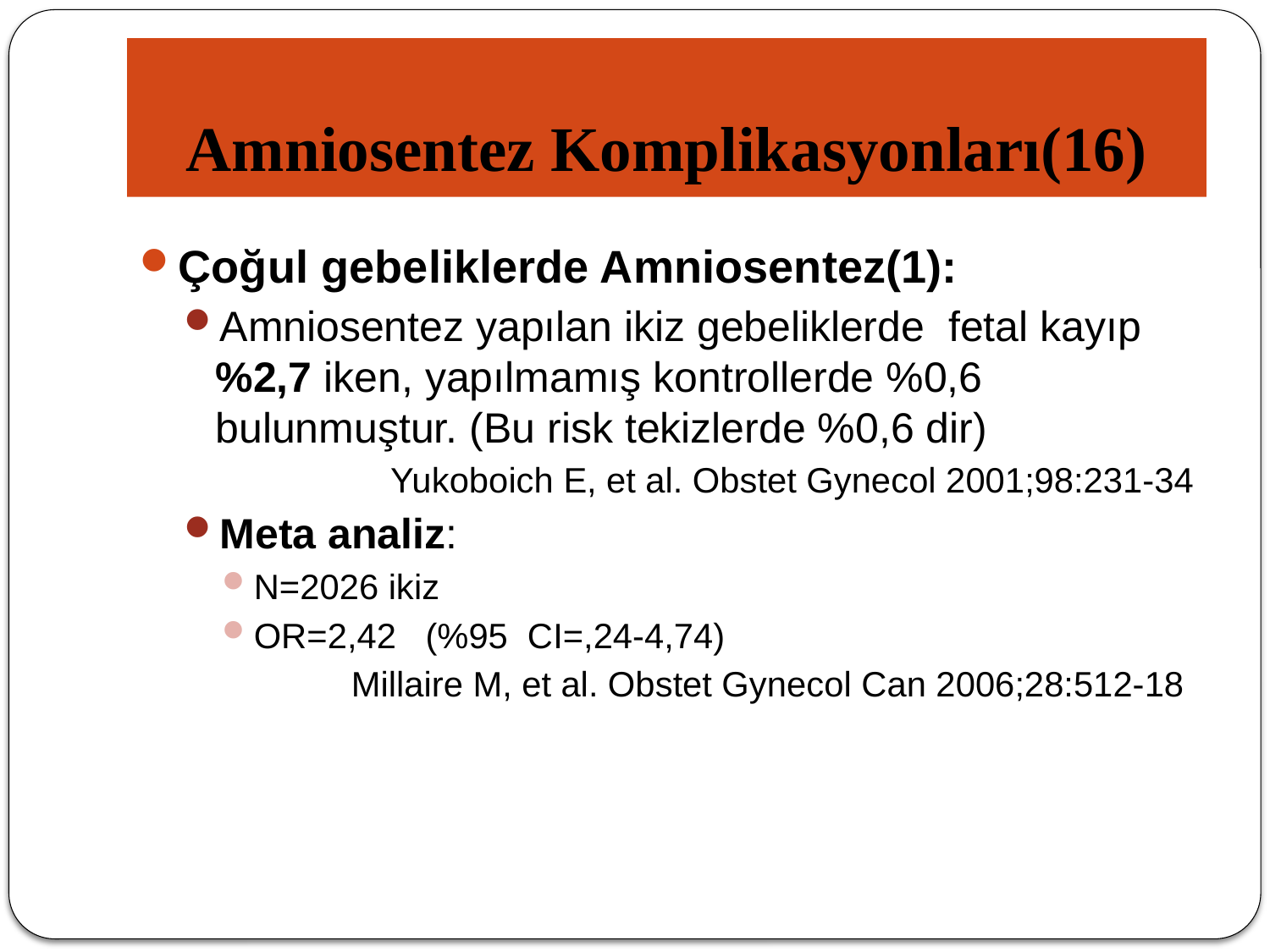

# Amniosentez Komplikasyonları(16)
Çoğul gebeliklerde Amniosentez(1):
Amniosentez yapılan ikiz gebeliklerde  fetal kayıp %2,7 iken, yapılmamış kontrollerde %0,6  bulunmuştur. (Bu risk tekizlerde %0,6 dir)
Yukoboich E, et al. Obstet Gynecol 2001;98:231-34
Meta analiz:
N=2026 ikiz
OR=2,42   (%95  CI=,24-4,74)
Millaire M, et al. Obstet Gynecol Can 2006;28:512-18